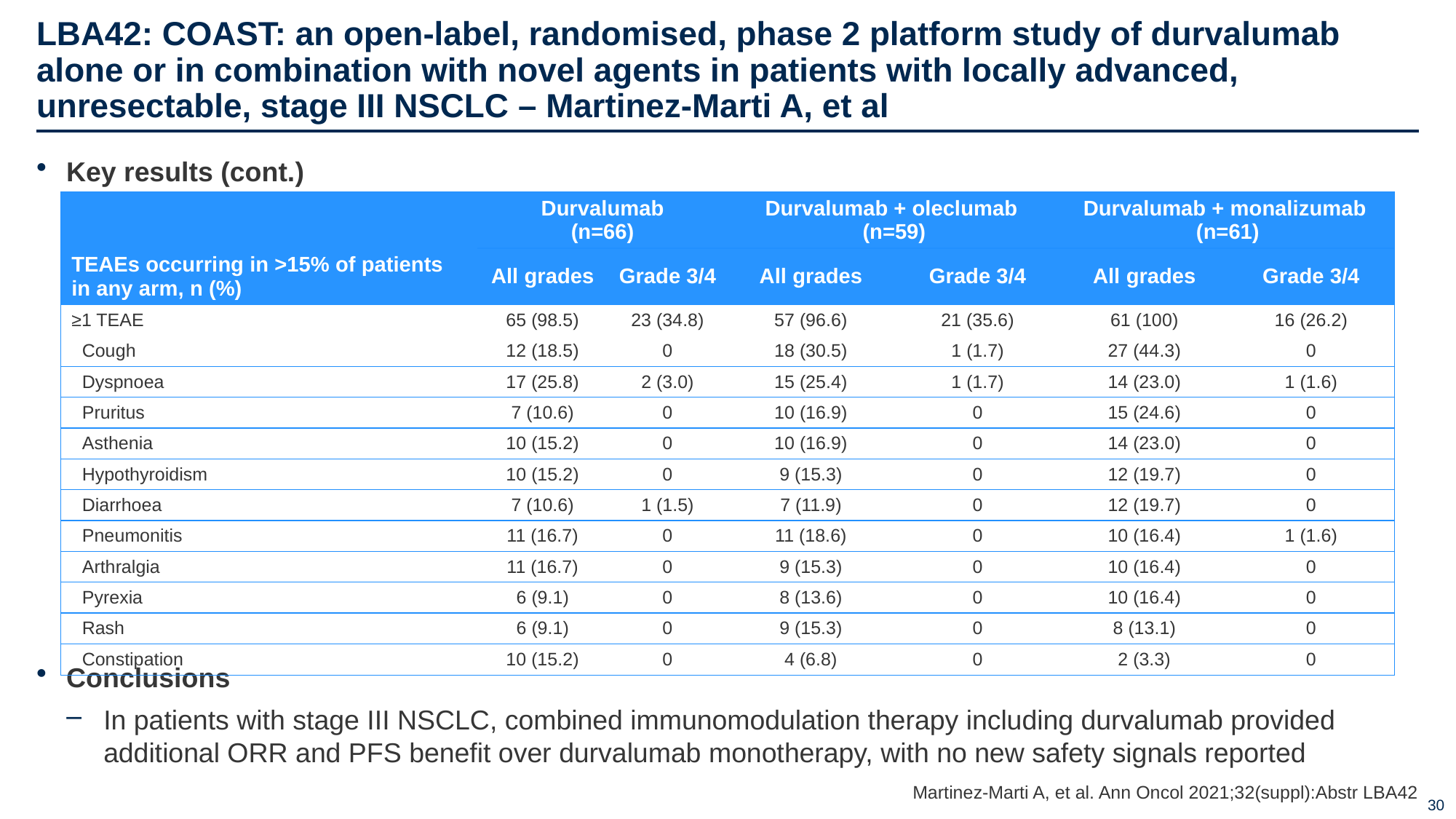

# LBA42: COAST: an open-label, randomised, phase 2 platform study of durvalumab alone or in combination with novel agents in patients with locally advanced, unresectable, stage III NSCLC – Martinez-Marti A, et al
Key results (cont.)
Conclusions
In patients with stage III NSCLC, combined immunomodulation therapy including durvalumab provided additional ORR and PFS benefit over durvalumab monotherapy, with no new safety signals reported
| TEAEs occurring in >15% of patients in any arm, n (%) | Durvalumab (n=66) |  | Durvalumab + oleclumab (n=59) |  | Durvalumab + monalizumab (n=61) |  |
| --- | --- | --- | --- | --- | --- | --- |
|  | All grades | Grade 3/4 | All grades | Grade 3/4 | All grades | Grade 3/4 |
| ≥1 TEAE | 65 (98.5) | 23 (34.8) | 57 (96.6) | 21 (35.6) | 61 (100) | 16 (26.2) |
| Cough | 12 (18.5) | 0 | 18 (30.5) | 1 (1.7) | 27 (44.3) | 0 |
| Dyspnoea | 17 (25.8) | 2 (3.0) | 15 (25.4) | 1 (1.7) | 14 (23.0) | 1 (1.6) |
| Pruritus | 7 (10.6) | 0 | 10 (16.9) | 0 | 15 (24.6) | 0 |
| Asthenia | 10 (15.2) | 0 | 10 (16.9) | 0 | 14 (23.0) | 0 |
| Hypothyroidism | 10 (15.2) | 0 | 9 (15.3) | 0 | 12 (19.7) | 0 |
| Diarrhoea | 7 (10.6) | 1 (1.5) | 7 (11.9) | 0 | 12 (19.7) | 0 |
| Pneumonitis | 11 (16.7) | 0 | 11 (18.6) | 0 | 10 (16.4) | 1 (1.6) |
| Arthralgia | 11 (16.7) | 0 | 9 (15.3) | 0 | 10 (16.4) | 0 |
| Pyrexia | 6 (9.1) | 0 | 8 (13.6) | 0 | 10 (16.4) | 0 |
| Rash | 6 (9.1) | 0 | 9 (15.3) | 0 | 8 (13.1) | 0 |
| Constipation | 10 (15.2) | 0 | 4 (6.8) | 0 | 2 (3.3) | 0 |
Martinez-Marti A, et al. Ann Oncol 2021;32(suppl):Abstr LBA42